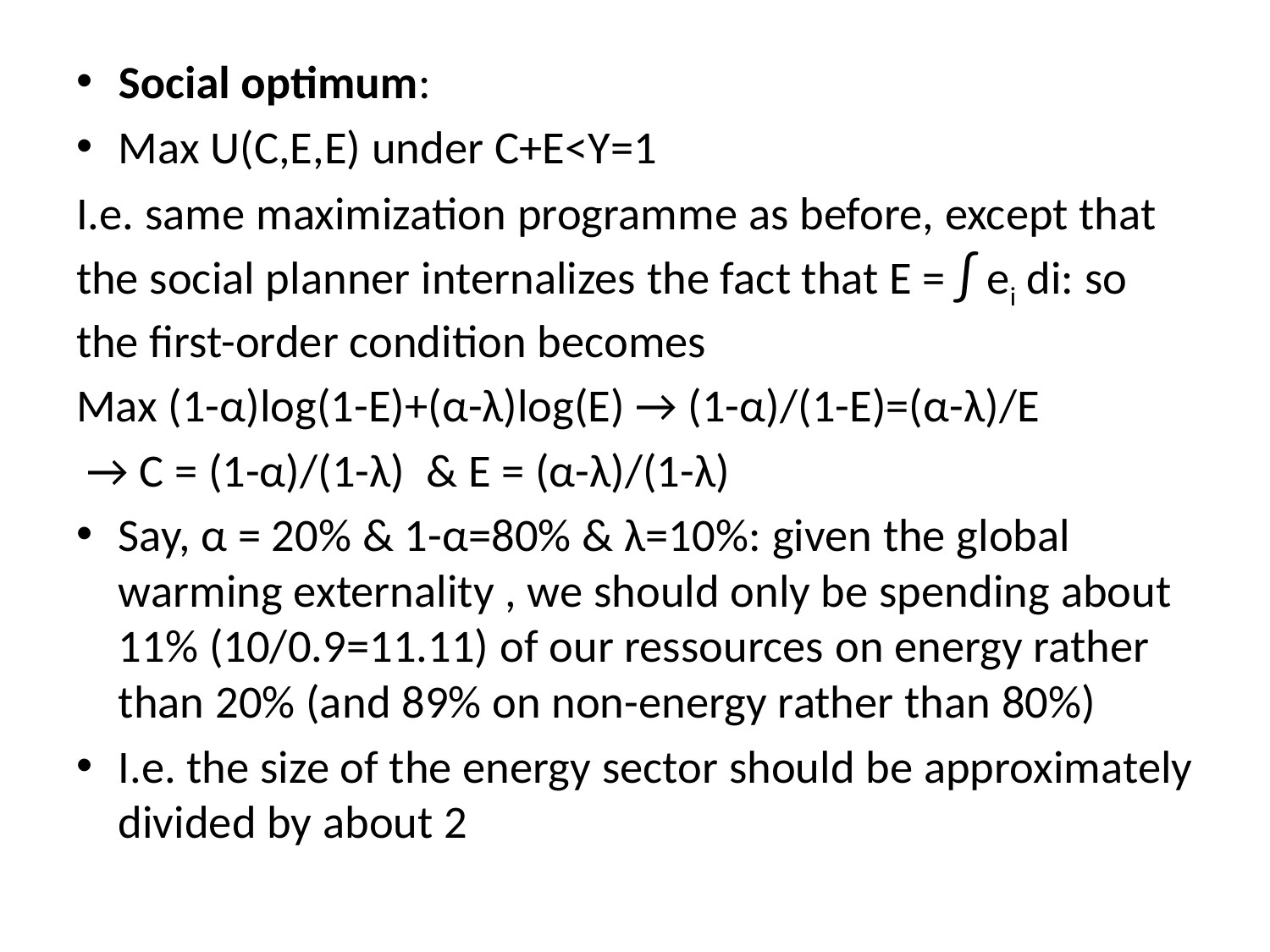

Social optimum:
Max U(C,E,E) under C+E<Y=1
I.e. same maximization programme as before, except that the social planner internalizes the fact that E = ∫ ei di: so the first-order condition becomes
Max (1-α)log(1-E)+(α-λ)log(E) → (1-α)/(1-E)=(α-λ)/E
 → C = (1-α)/(1-λ)  & E = (α-λ)/(1-λ)
Say, α = 20% & 1-α=80% & λ=10%: given the global warming externality , we should only be spending about 11% (10/0.9=11.11) of our ressources on energy rather than 20% (and 89% on non-energy rather than 80%)
I.e. the size of the energy sector should be approximately divided by about 2